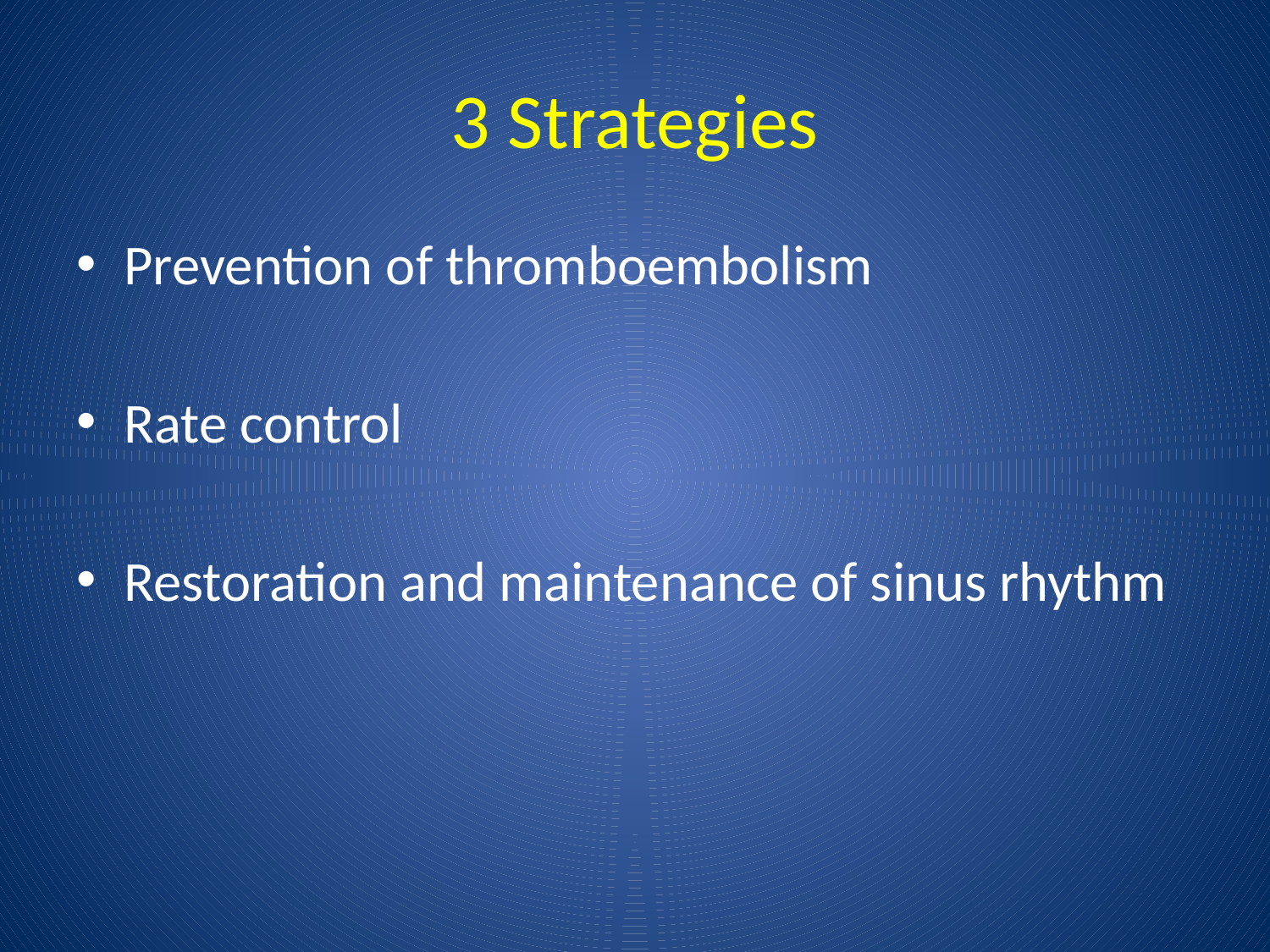

# 3 Strategies
Prevention of thromboembolism

Rate control

Restoration and maintenance of sinus rhythm